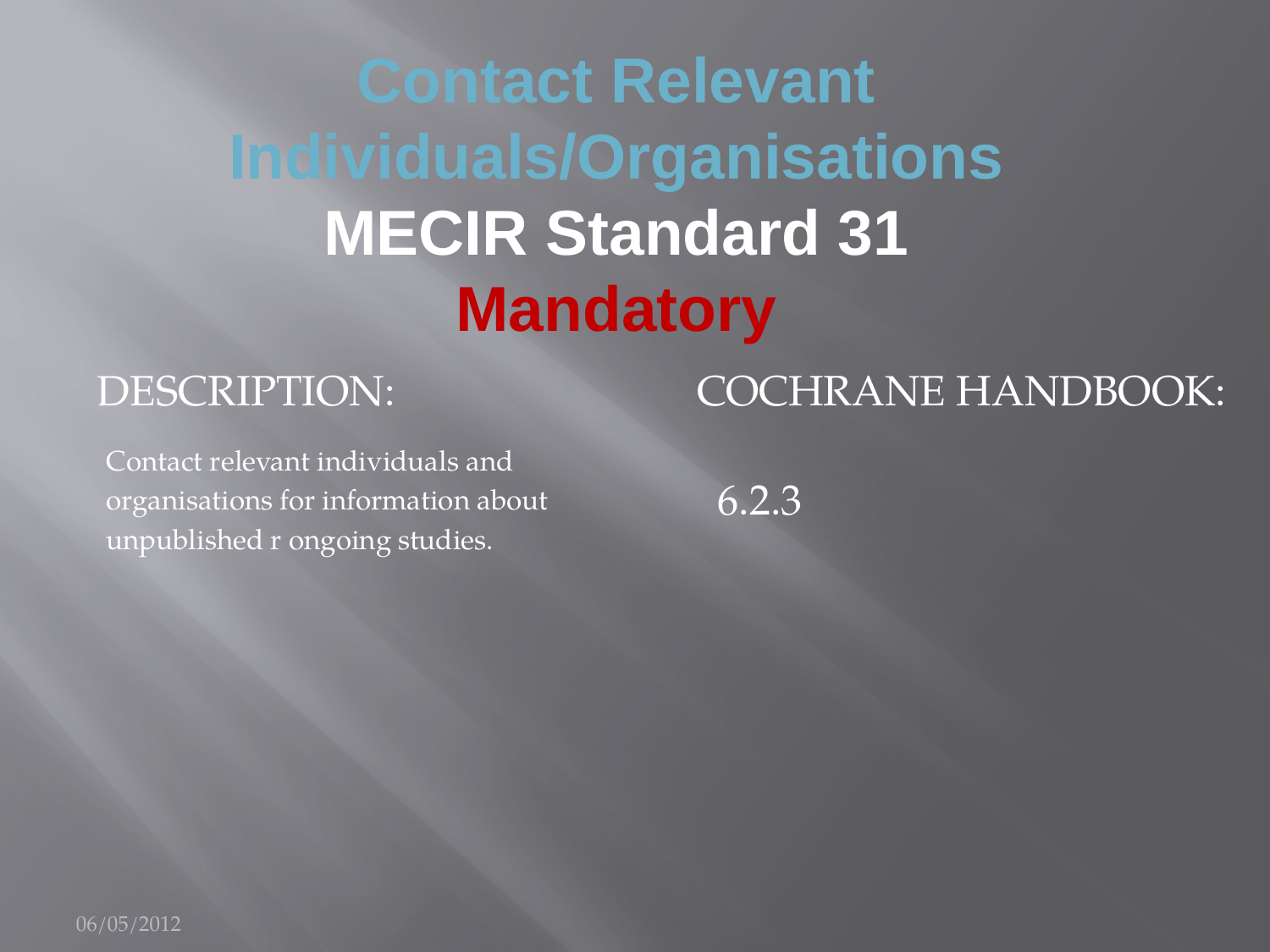

# Contact Relevant Individuals/Organisations MECIR Standard 31 Mandatory
Description:

Cochrane Handbook:

Contact relevant individuals and
organisations for information about
unpublished r ongoing studies.
6.2.3
06/05/2012